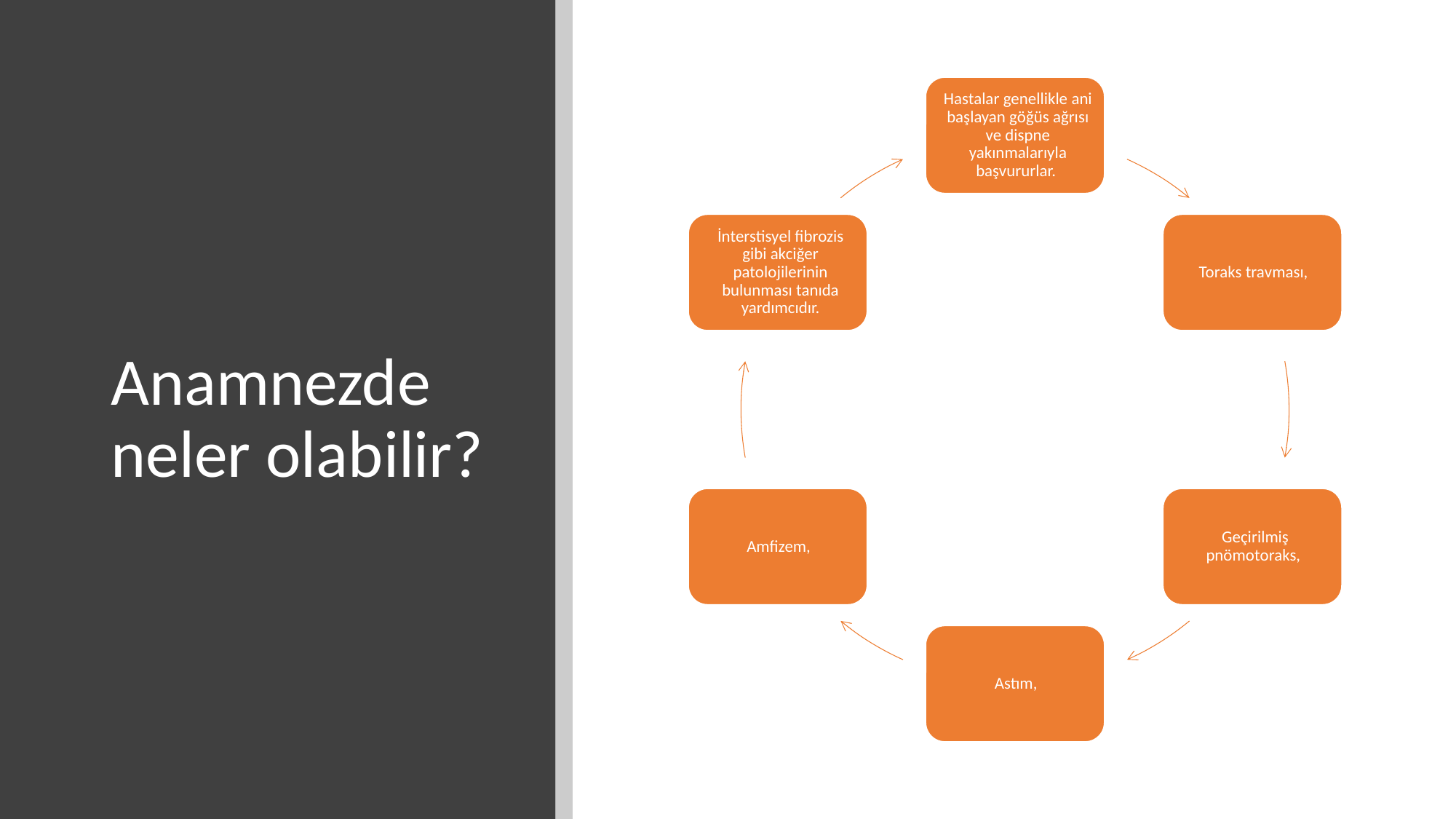

Hastalar genellikle ani başlayan göğüs ağrısı ve dispne yakınmalarıyla başvururlar.
Toraks travması,
Geçirilmiş pnömotoraks,
Astım,
Amfizem,
İnterstisyel fibrozis gibi akciğer patolojilerinin bulunması tanıda yardımcıdır.
# Anamnezde neler olabilir?